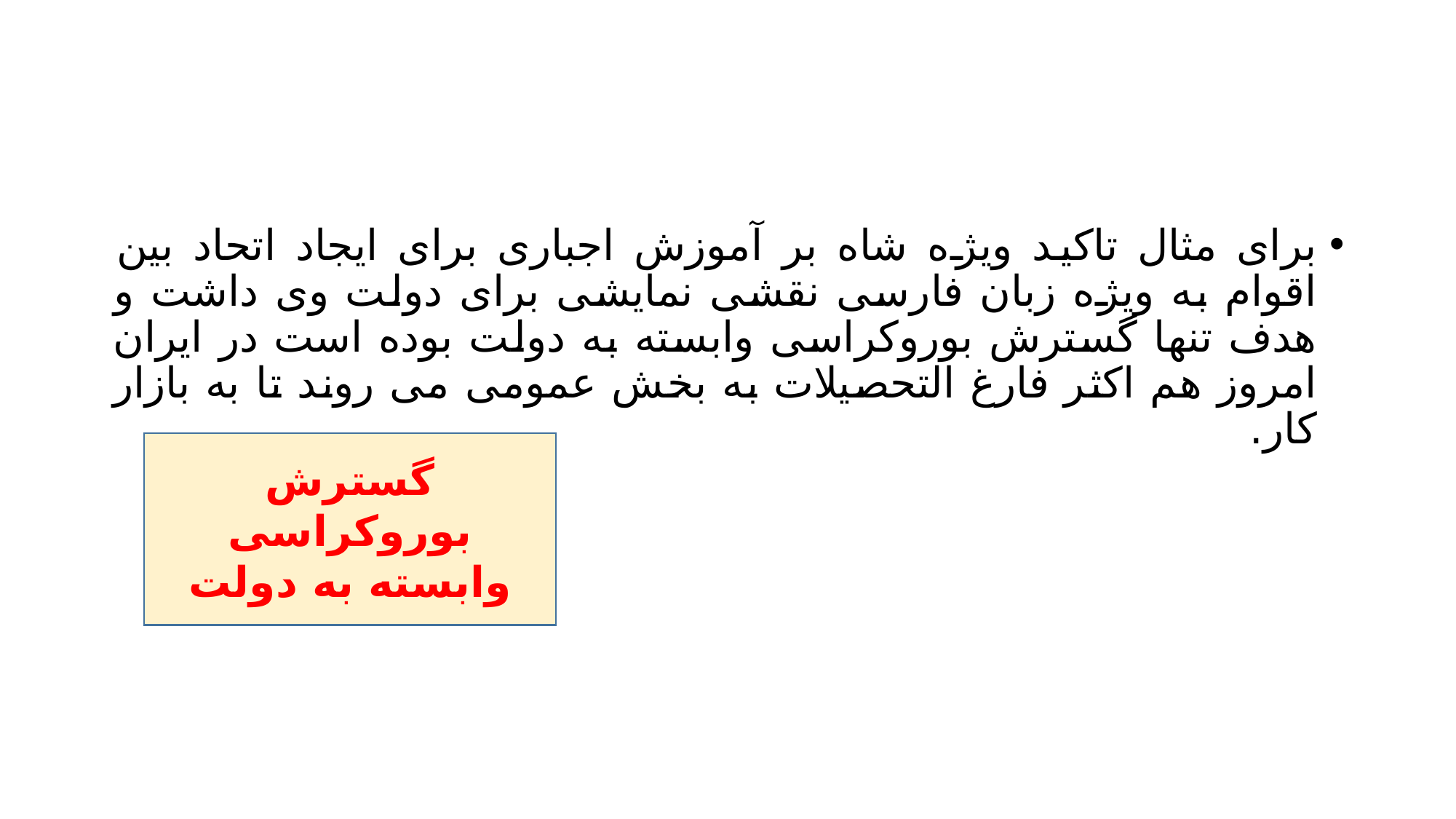

#
برای مثال تاکید ویژه شاه بر آموزش اجباری برای ایجاد اتحاد بین اقوام به ویژه زبان فارسی نقشی نمایشی برای دولت وی داشت و هدف تنها گسترش بوروکراسی وابسته به دولت بوده است در ایران امروز هم اکثر فارغ التحصیلات به بخش عمومی می روند تا به بازار کار.
گسترش بوروکراسی وابسته به دولت